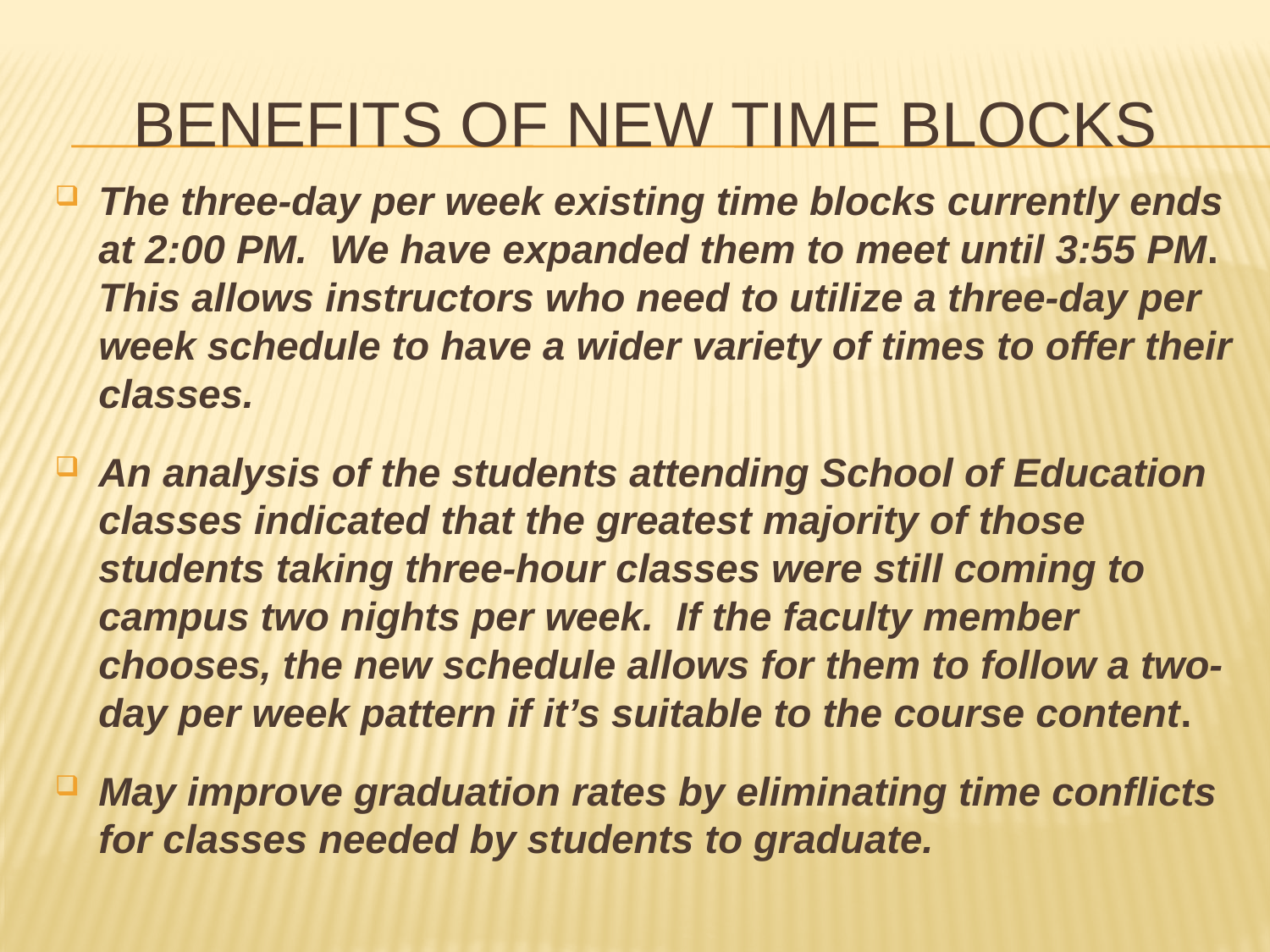

# Benefits of new time blocks
The three-day per week existing time blocks currently ends at 2:00 PM.  We have expanded them to meet until 3:55 PM.  This allows instructors who need to utilize a three-day per week schedule to have a wider variety of times to offer their classes.

An analysis of the students attending School of Education classes indicated that the greatest majority of those students taking three-hour classes were still coming to campus two nights per week.  If the faculty member chooses, the new schedule allows for them to follow a two-day per week pattern if it’s suitable to the course content.

May improve graduation rates by eliminating time conflicts for classes needed by students to graduate.